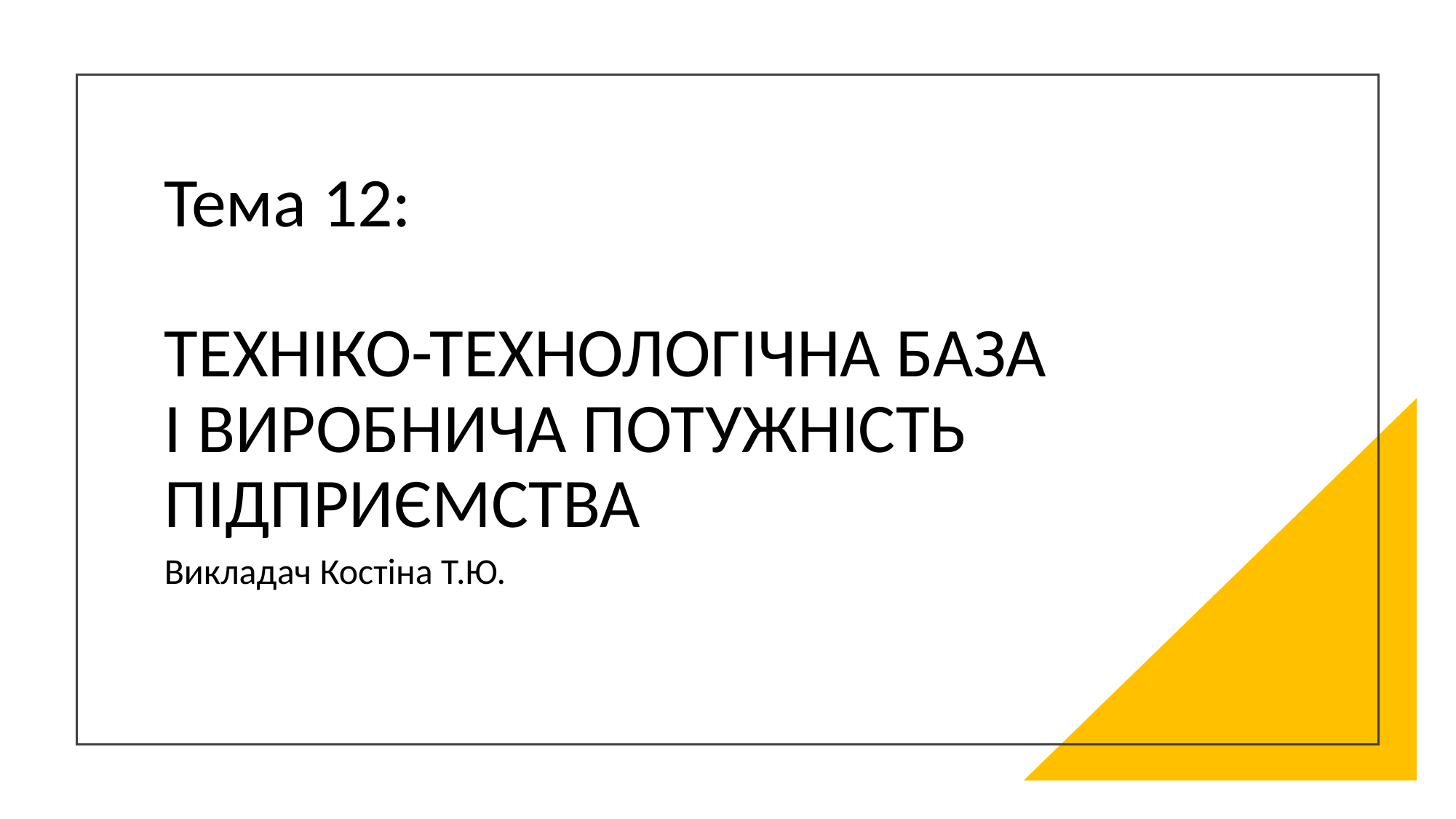

# Тема 12: ТЕХНІКО-ТЕХНОЛОГІЧНА БАЗА
І ВИРОБНИЧА ПОТУЖНІСТЬ ПІДПРИЄМСТВА

Викладач Костіна Т.Ю.